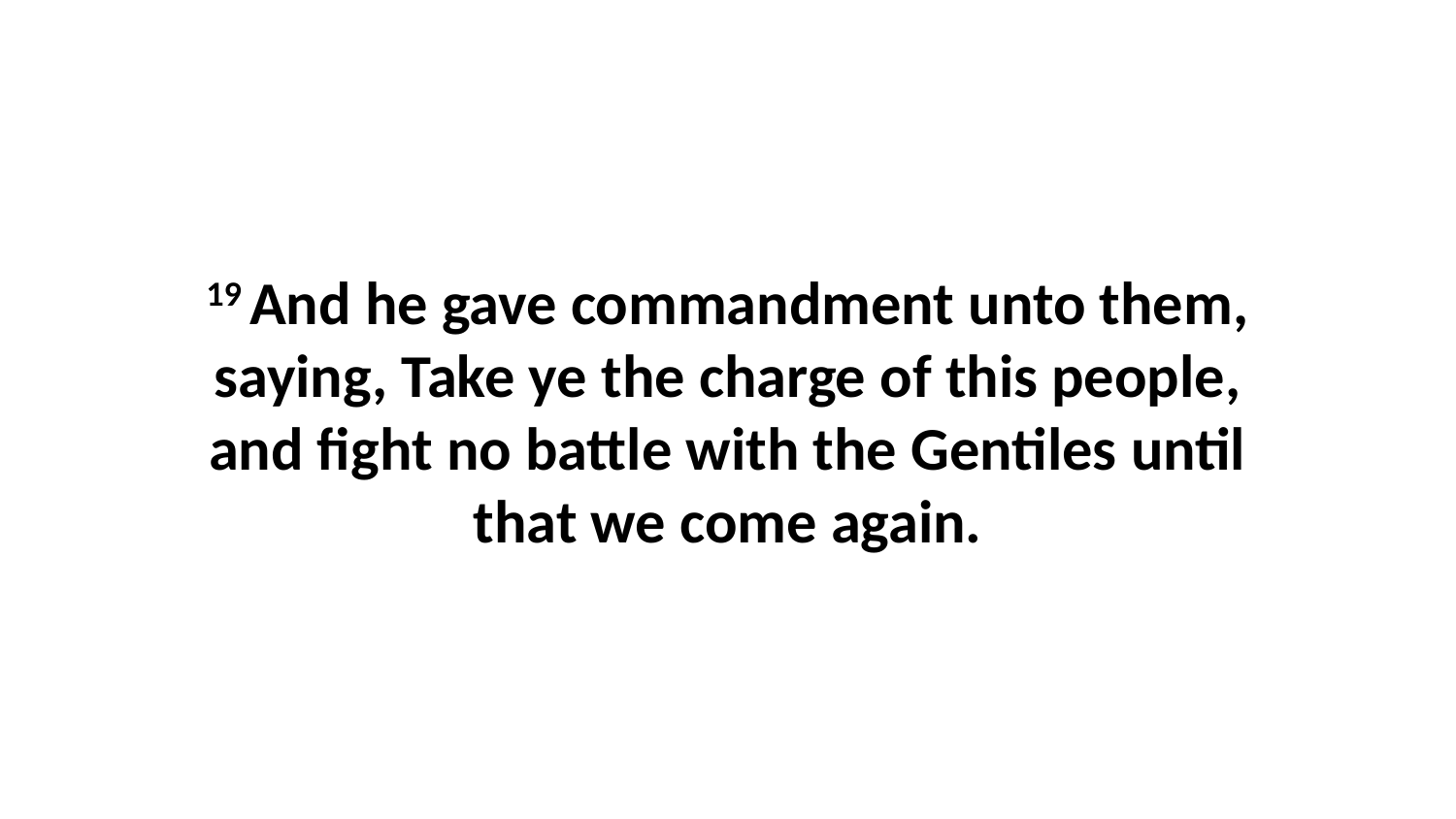

19 And he gave commandment unto them, saying, Take ye the charge of this people, and fight no battle with the Gentiles until that we come again.